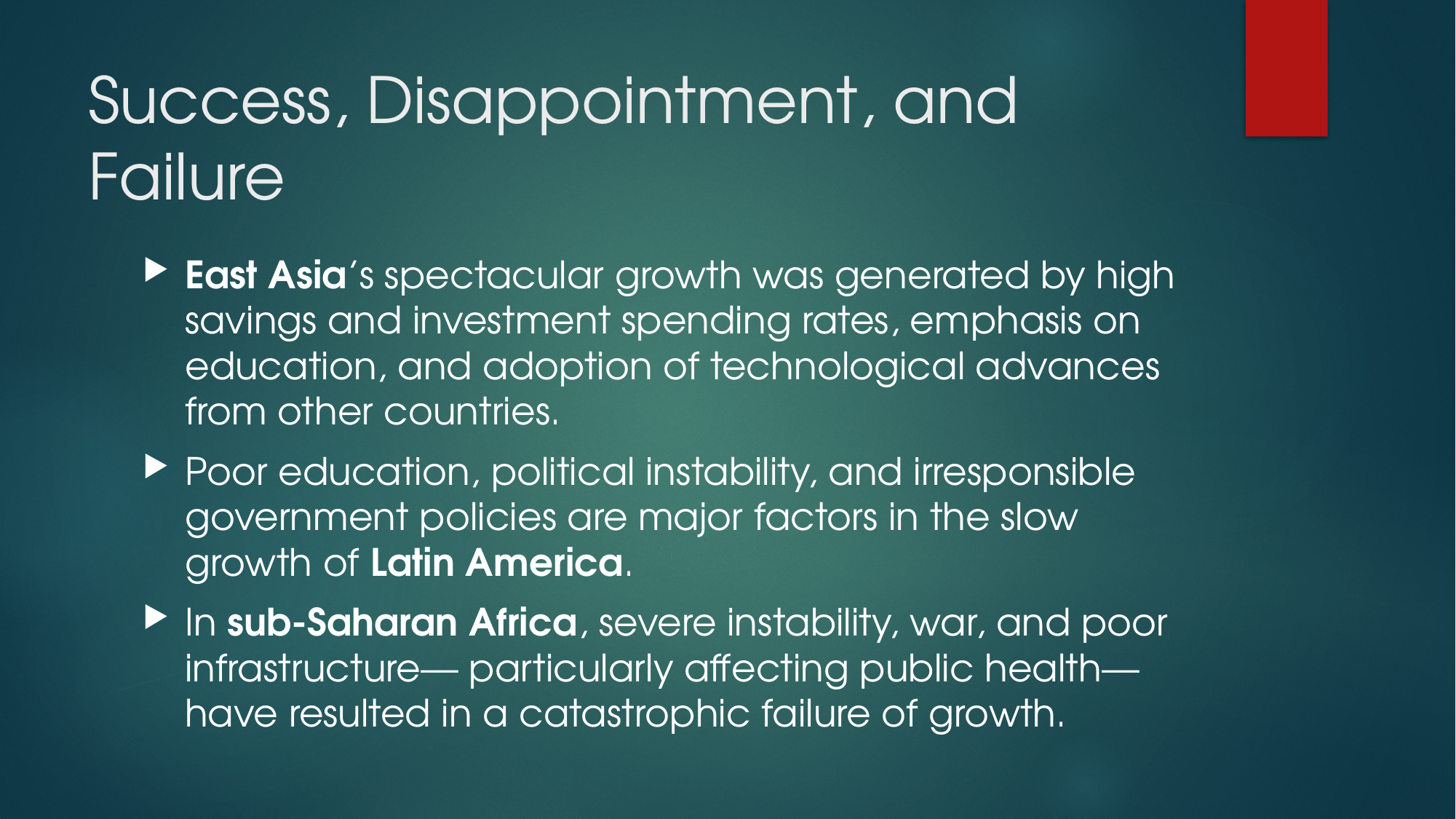

# Success, Disappointment, and Failure
East Asia’s spectacular growth was generated by high savings and investment spending rates, emphasis on education, and adoption of technological advances from other countries.
Poor education, political instability, and irresponsible government policies are major factors in the slow growth of Latin America.
In sub-Saharan Africa, severe instability, war, and poor infrastructure— particularly affecting public health—have resulted in a catastrophic failure of growth.